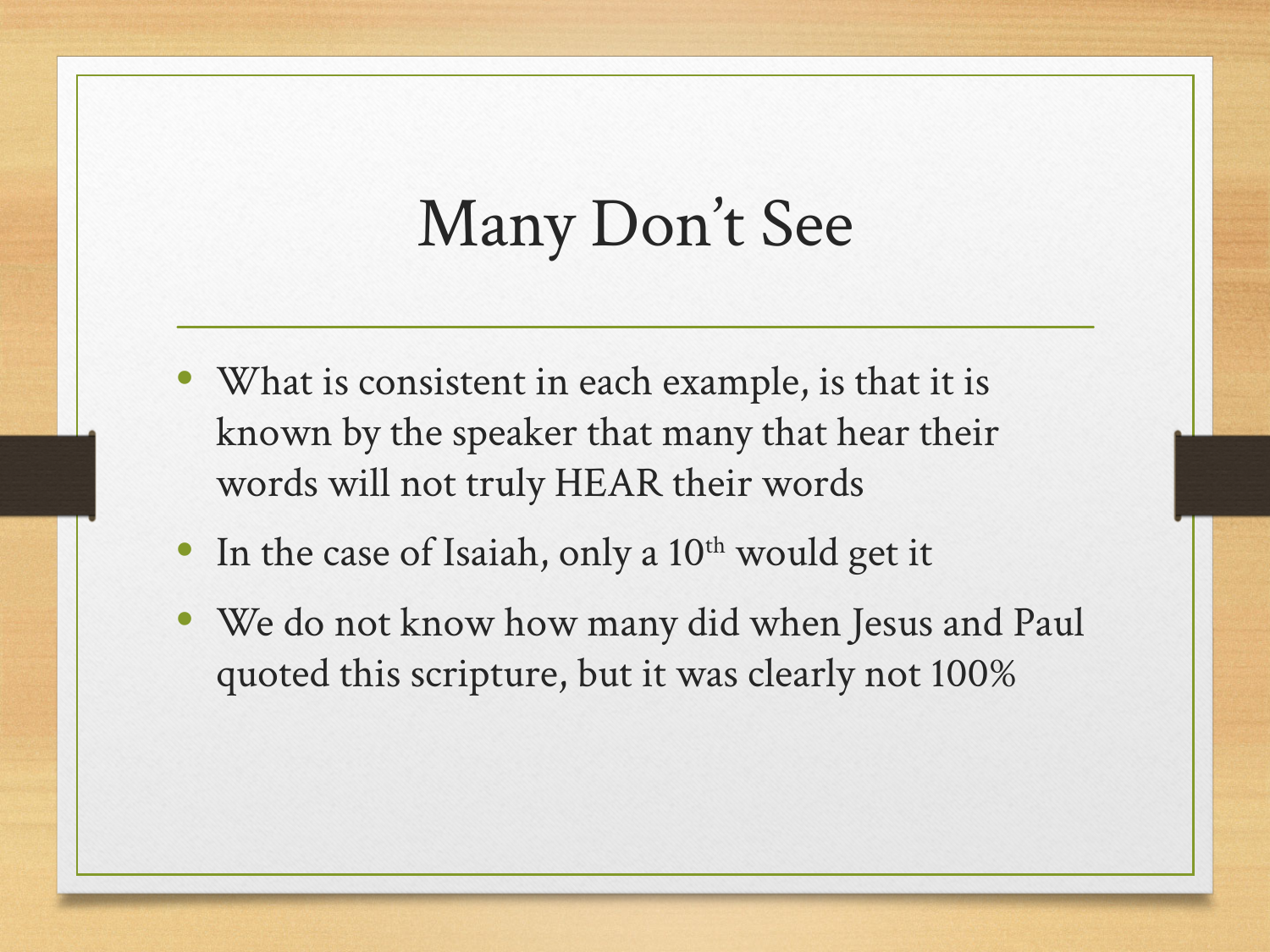

# Many Don’t See
What is consistent in each example, is that it is known by the speaker that many that hear their words will not truly HEAR their words
In the case of Isaiah, only a 10th would get it
We do not know how many did when Jesus and Paul quoted this scripture, but it was clearly not 100%